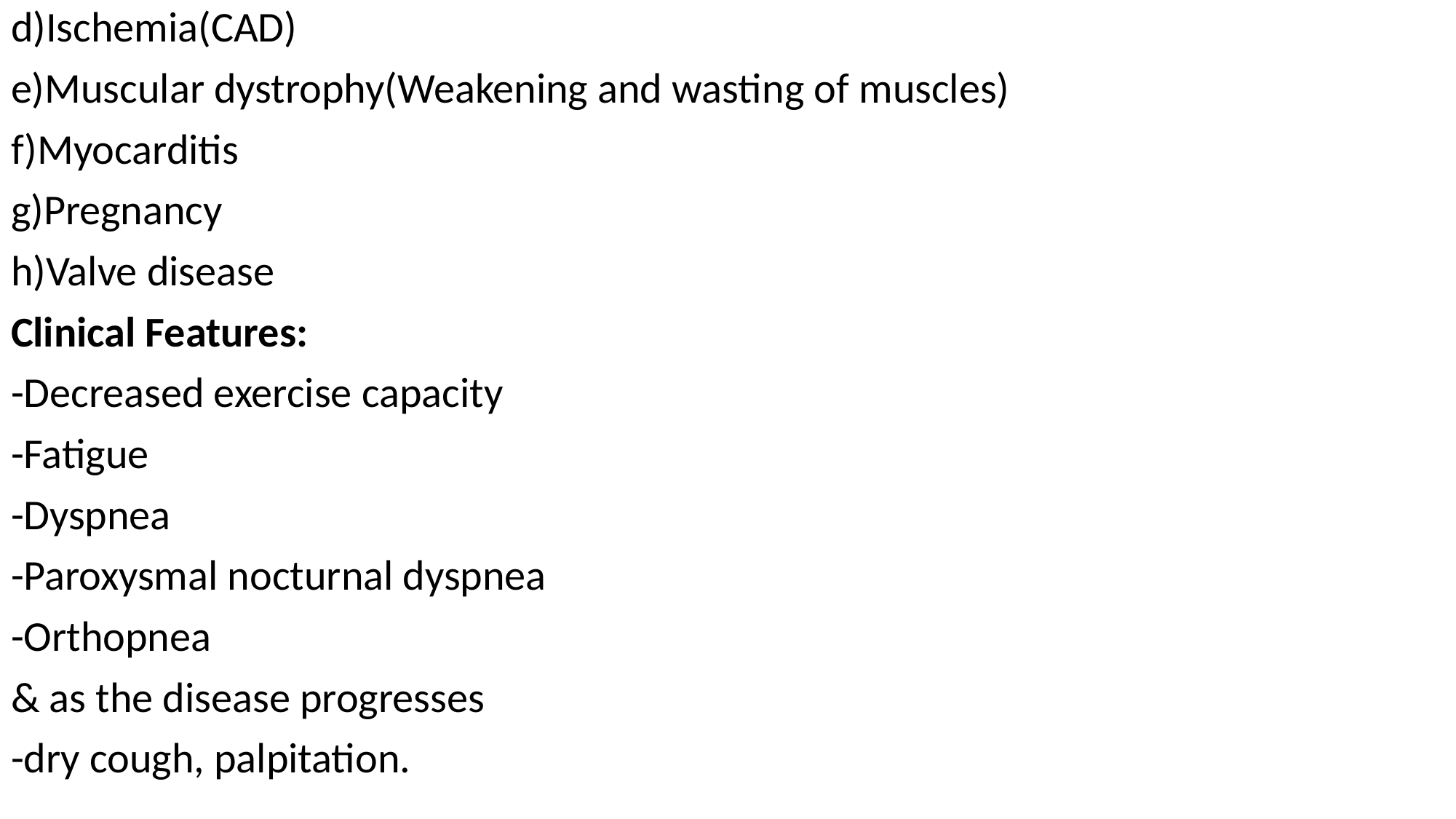

d)Ischemia(CAD)
e)Muscular dystrophy(Weakening and wasting of muscles)
f)Myocarditis
g)Pregnancy
h)Valve disease
Clinical Features:
-Decreased exercise capacity
-Fatigue
-Dyspnea
-Paroxysmal nocturnal dyspnea
-Orthopnea
& as the disease progresses
-dry cough, palpitation.